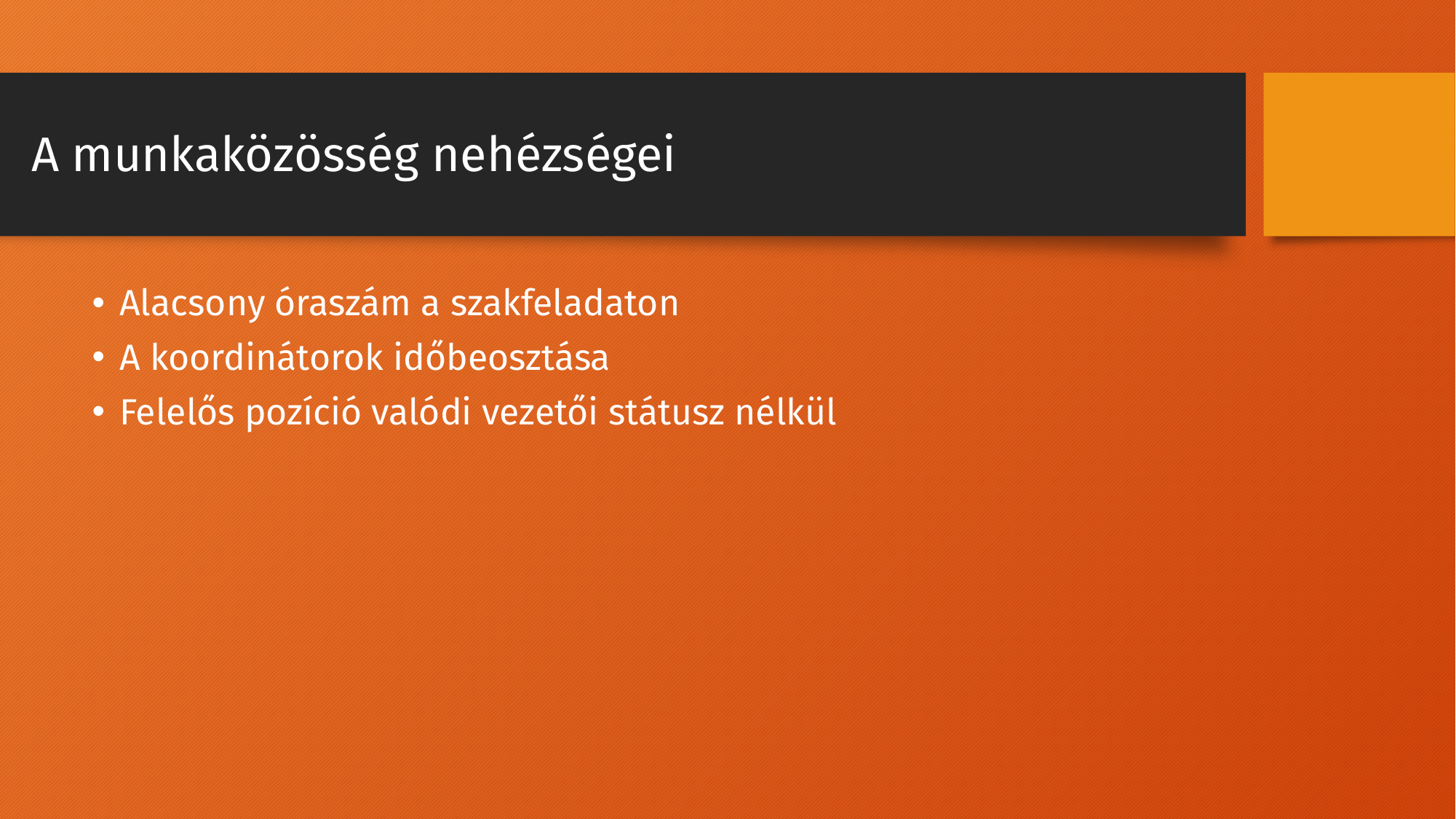

# A munkaközösség nehézségei
Alacsony óraszám a szakfeladaton
A koordinátorok időbeosztása
Felelős pozíció valódi vezetői státusz nélkül